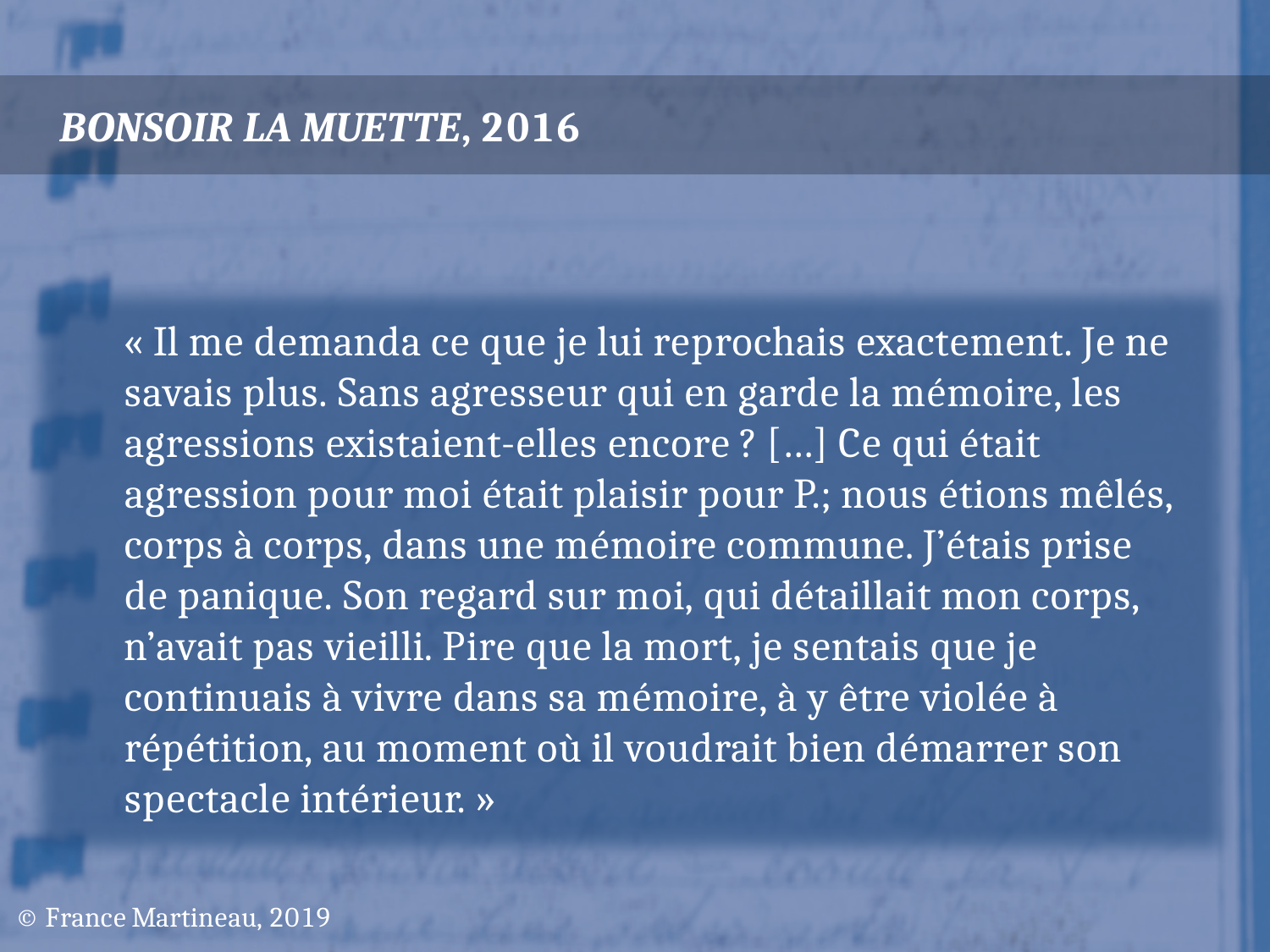

# BONSOIR LA MUETTE, 2016

« Il me demanda ce que je lui reprochais exactement. Je ne savais plus. Sans agresseur qui en garde la mémoire, les agressions existaient-elles encore ? […] Ce qui était agression pour moi était plaisir pour P.; nous étions mêlés, corps à corps, dans une mémoire commune. J’étais prise de panique. Son regard sur moi, qui détaillait mon corps, n’avait pas vieilli. Pire que la mort, je sentais que je continuais à vivre dans sa mémoire, à y être violée à répétition, au moment où il voudrait bien démarrer son spectacle intérieur. »

© France Martineau, 2019